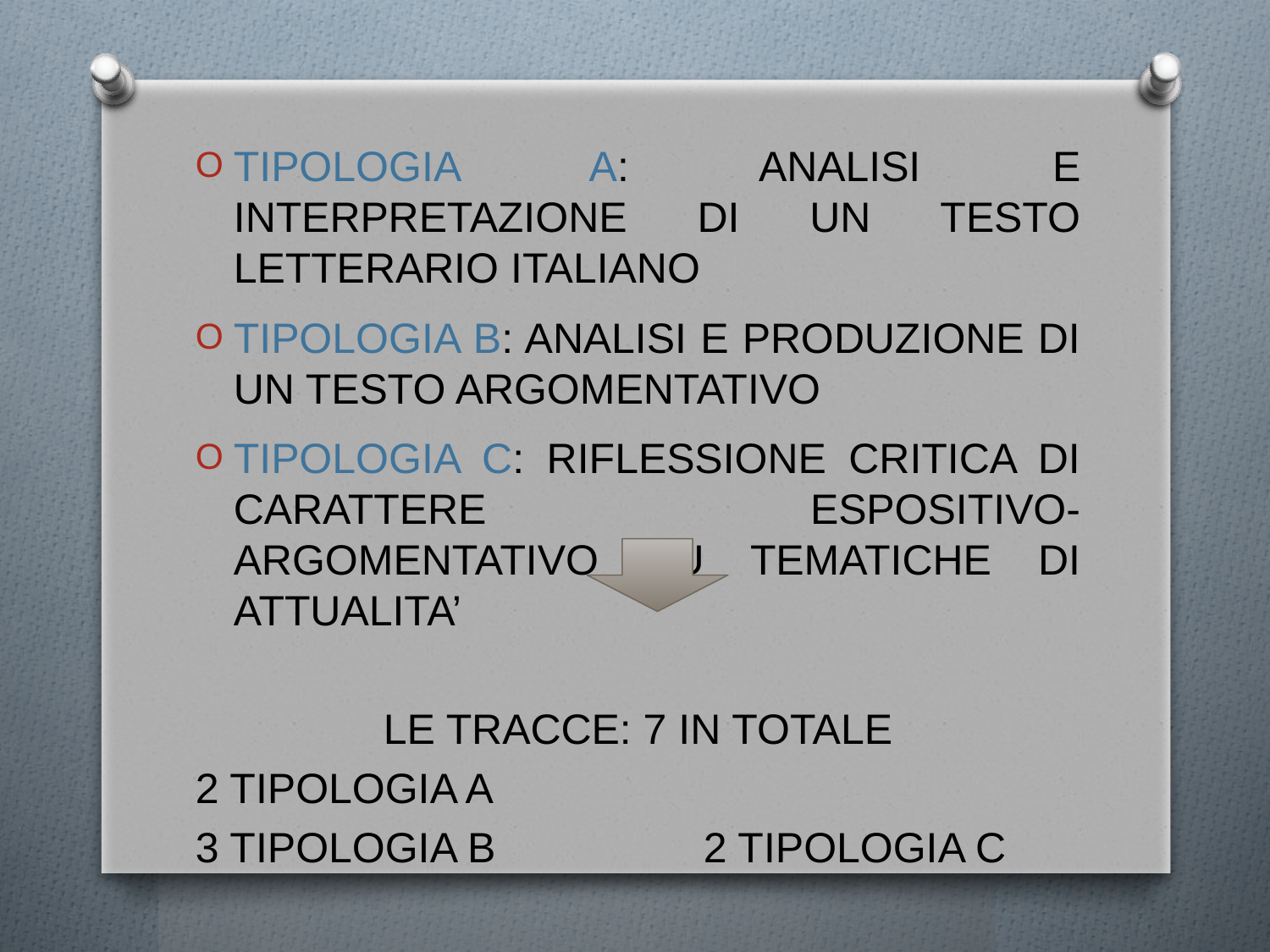

TIPOLOGIA A: ANALISI E INTERPRETAZIONE DI UN TESTO LETTERARIO ITALIANO
TIPOLOGIA B: ANALISI E PRODUZIONE DI UN TESTO ARGOMENTATIVO
TIPOLOGIA C: RIFLESSIONE CRITICA DI CARATTERE ESPOSITIVO-ARGOMENTATIVO SU TEMATICHE DI ATTUALITA’

LE TRACCE: 7 IN TOTALE
2 TIPOLOGIA A
3 TIPOLOGIA B		2 TIPOLOGIA C